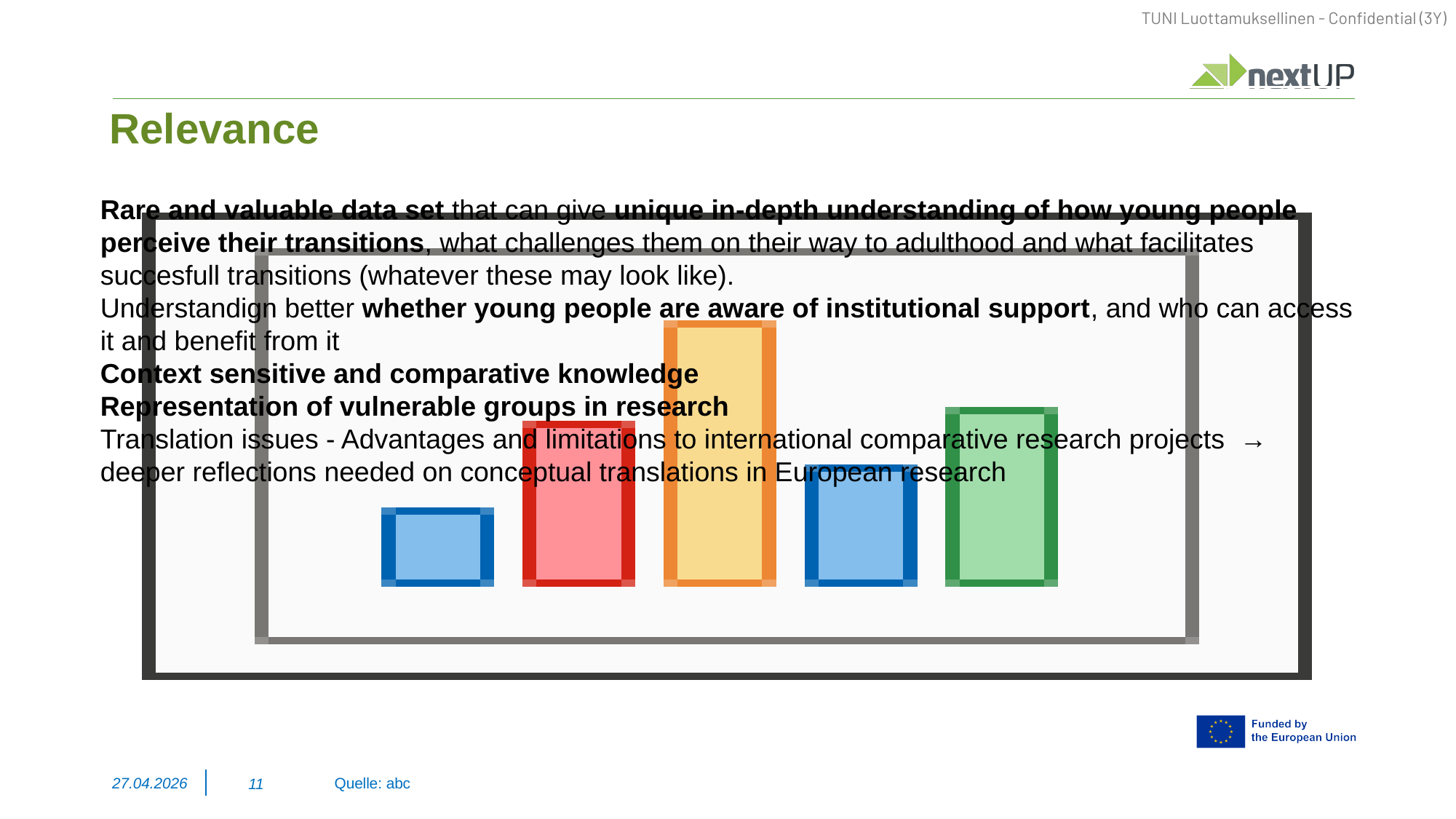

# Relevance
Rare and valuable data set that can give unique in-depth understanding of how young people perceive their transitions, what challenges them on their way to adulthood and what facilitates succesfull transitions (whatever these may look like).
Understandign better whether young people are aware of institutional support, and who can access it and benefit from it
Context sensitive and comparative knowledge
Representation of vulnerable groups in research
Translation issues - Advantages and limitations to international comparative research projects  → deeper reflections needed on conceptual translations in European research

27.04.2026
11
Quelle: abc